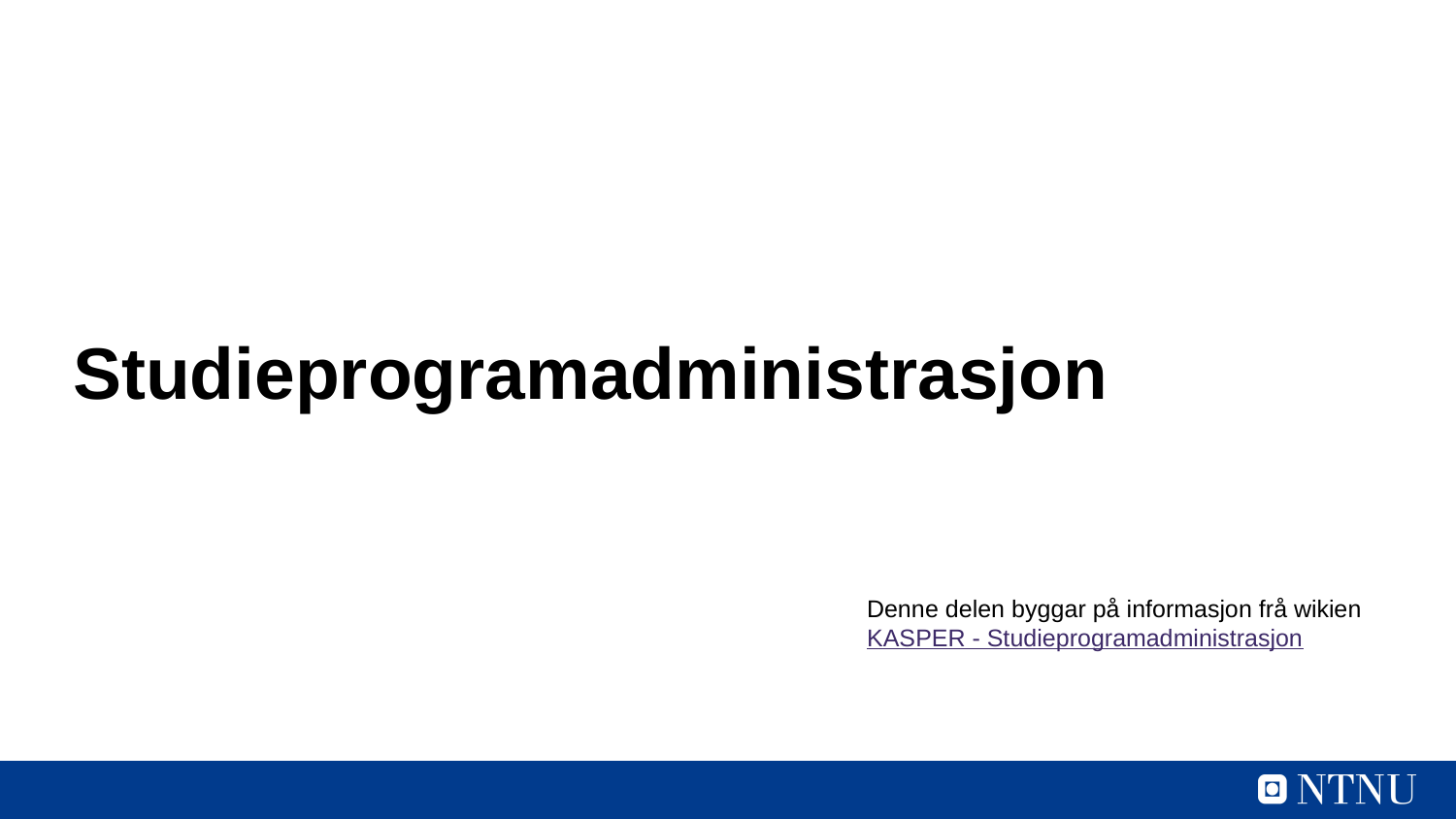

# Studieprogramadministrasjon
Denne delen byggar på informasjon frå wikien KASPER - Studieprogramadministrasjon